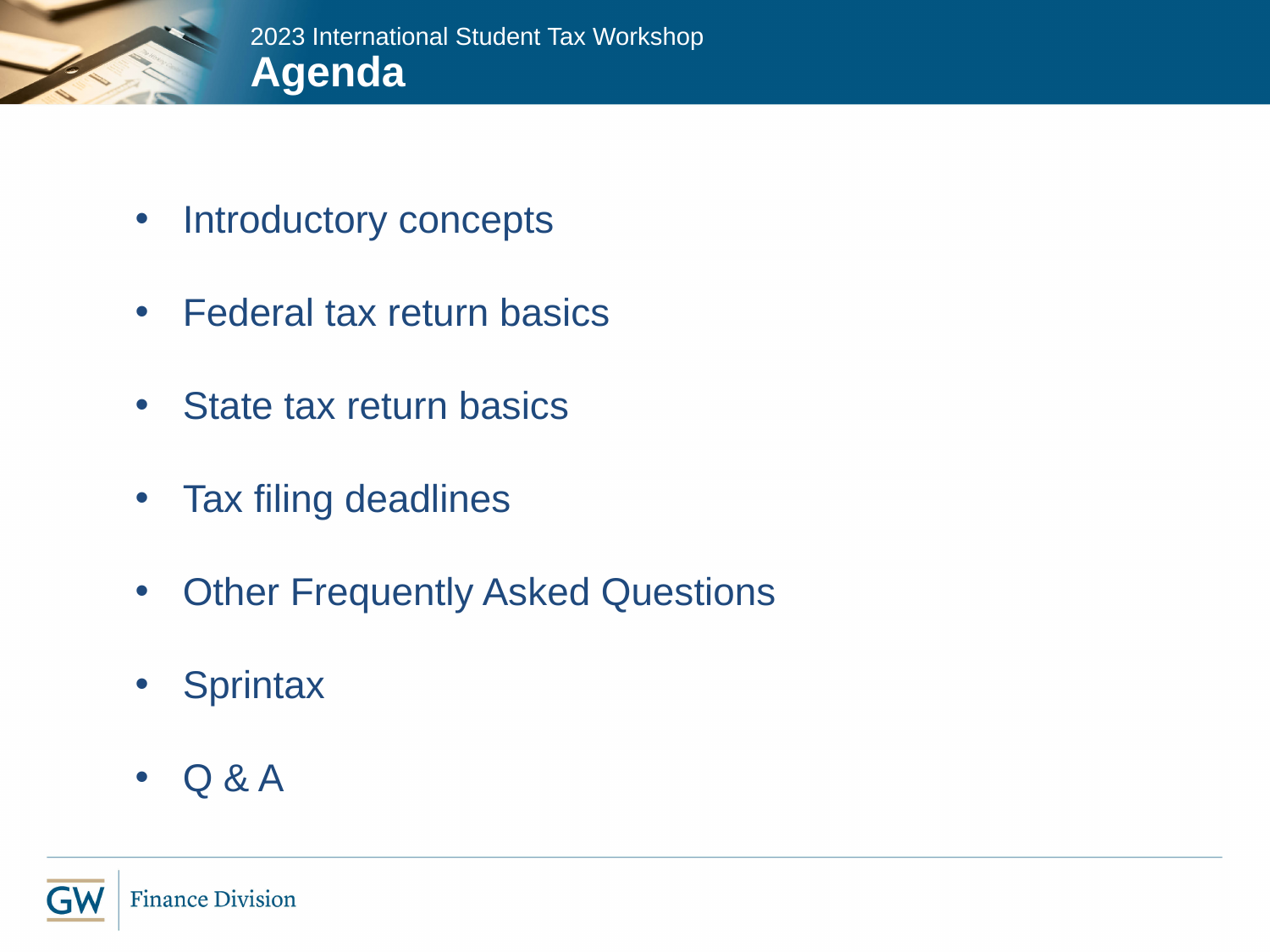

2023 International Student Tax Workshop
Agenda

Introductory concepts
Federal tax return basics
State tax return basics
Tax filing deadlines
Other Frequently Asked Questions
Sprintax
Q & A